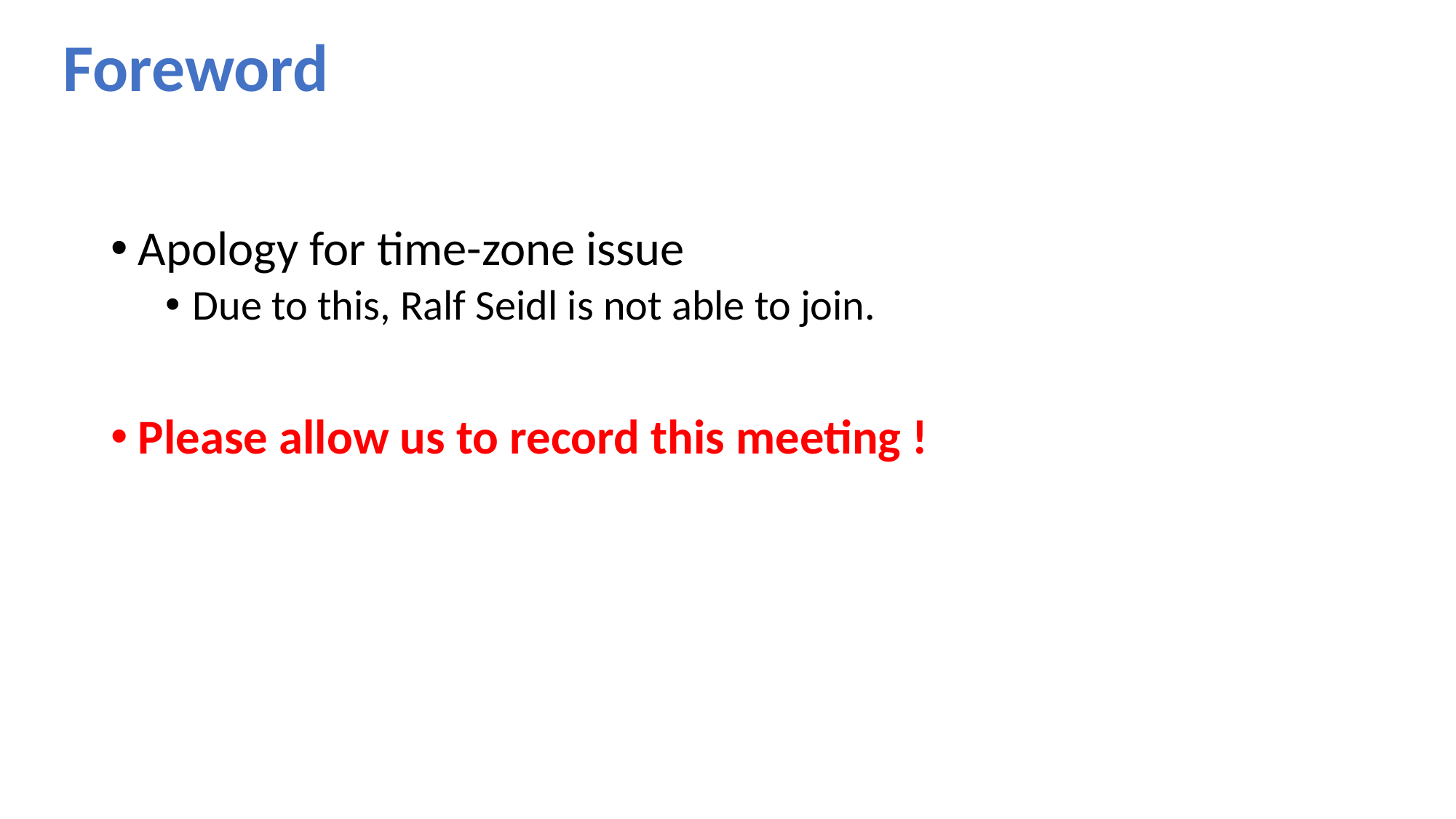

Foreword
Apology for time-zone issue
Due to this, Ralf Seidl is not able to join.

Please allow us to record this meeting !